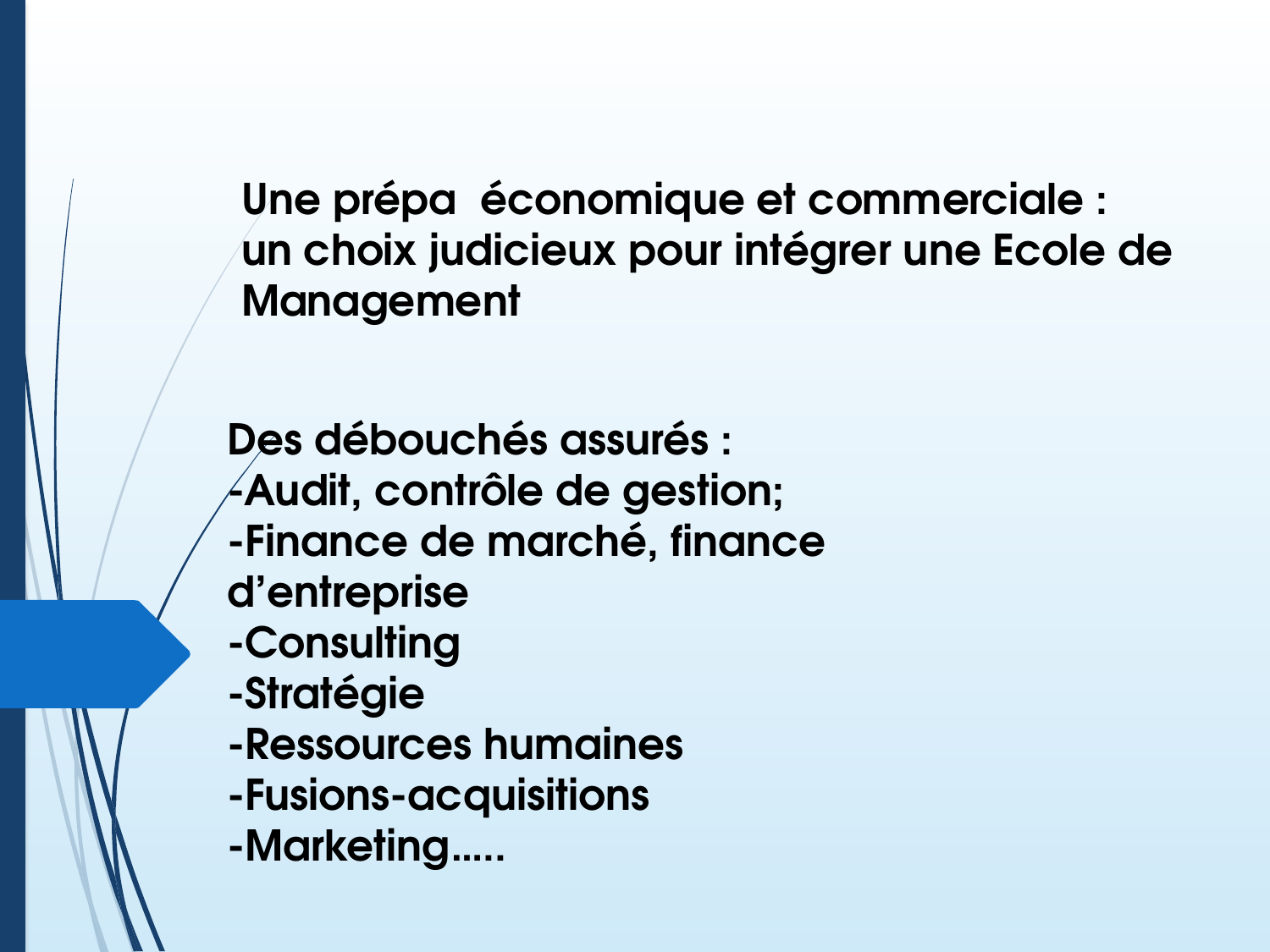

Une prépa  économique et commerciale :
un choix judicieux pour intégrer une Ecole de Management
Des débouchés assurés :
-Audit, contrôle de gestion;
-Finance de marché, finance d’entreprise
-Consulting
-Stratégie
-Ressources humaines
-Fusions-acquisitions
-Marketing…..